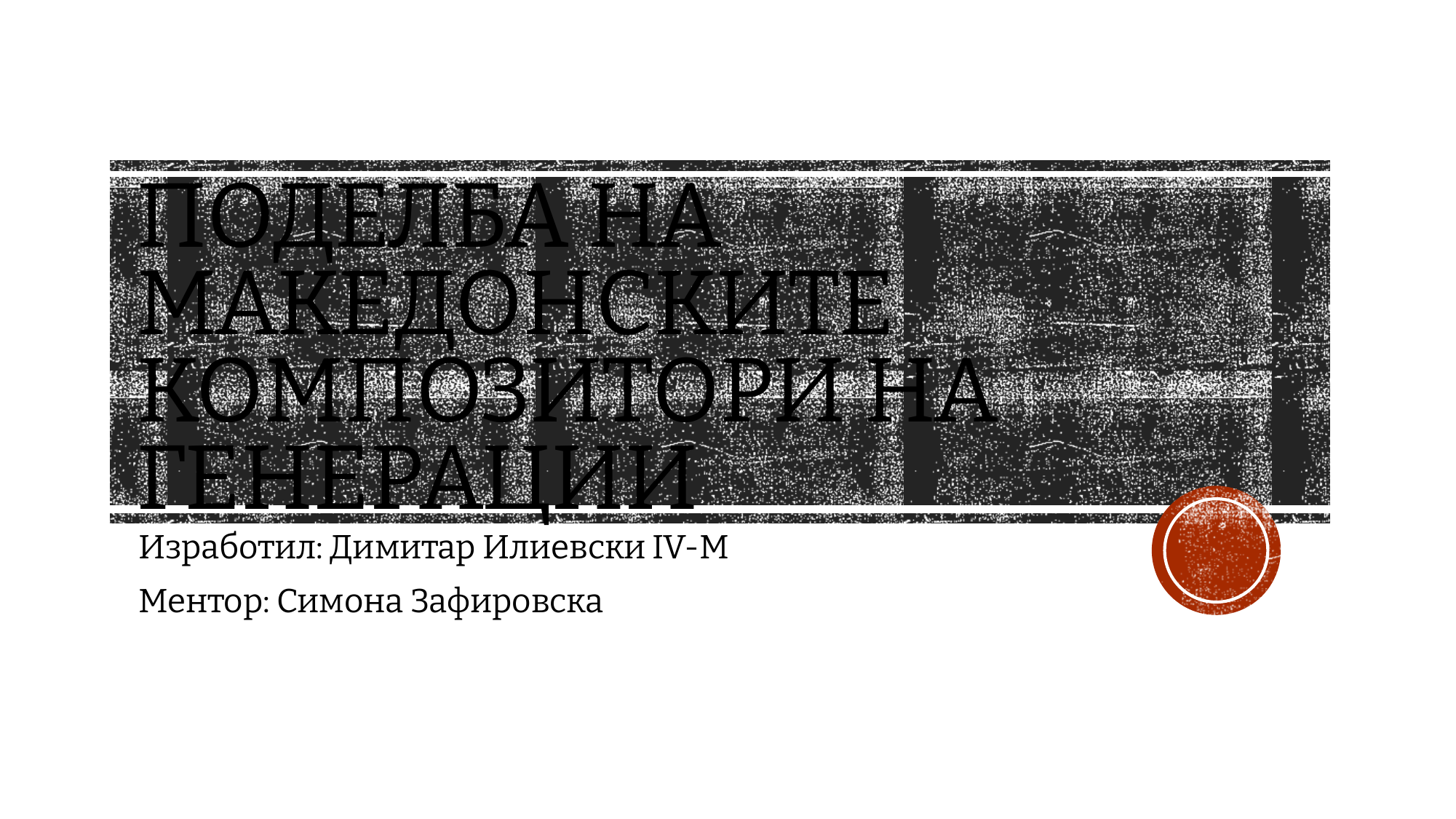

# Поделба на македонските композитори на генерации
Изработил: Димитар Илиевски IV-M
Ментор: Симона Зафировска